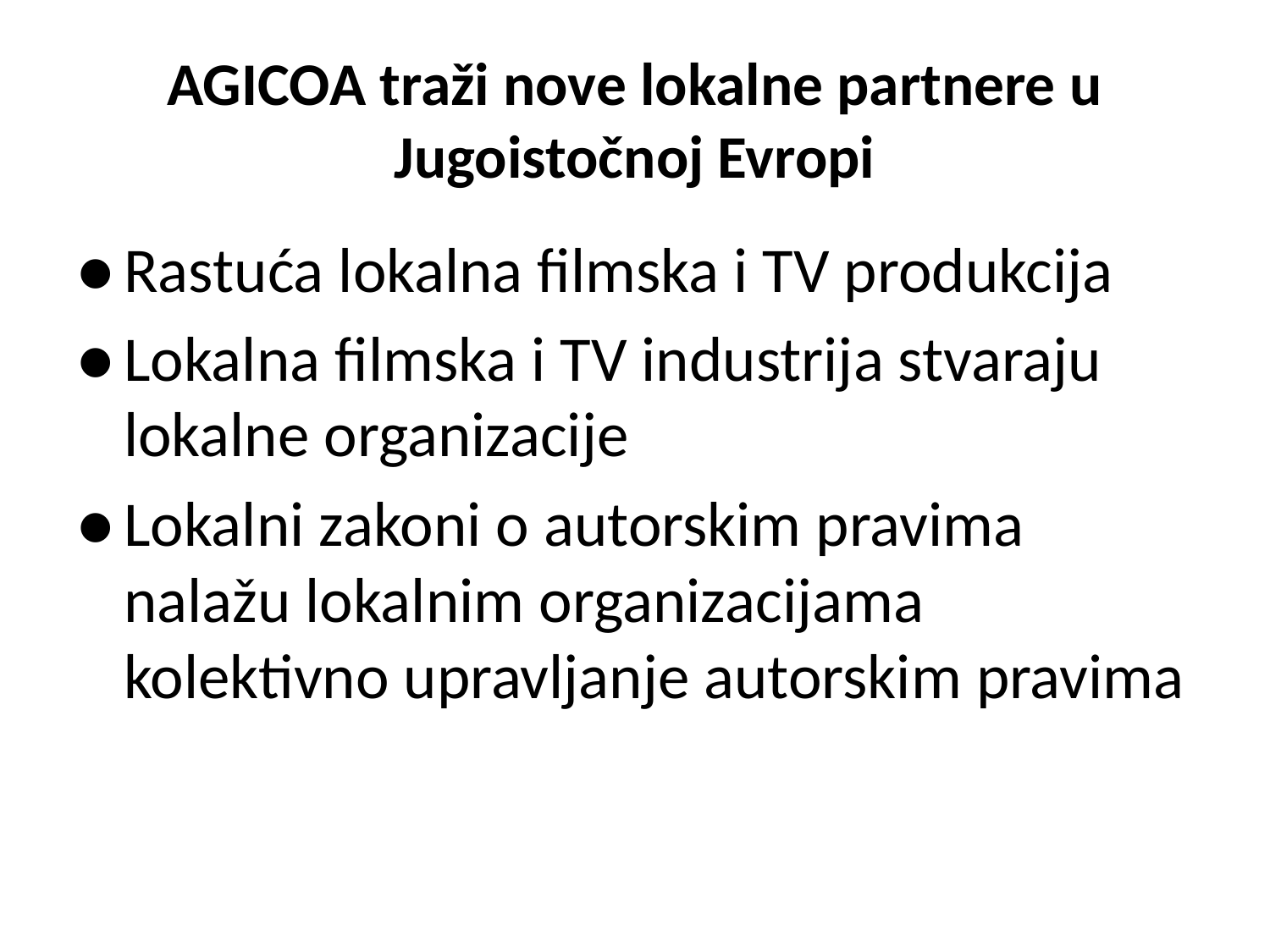

# AGICOA traži nove lokalne partnere u Jugoistočnoj Evropi
●	Rastuća lokalna filmska i TV produkcija
●	Lokalna filmska i TV industrija stvaraju lokalne organizacije
●	Lokalni zakoni o autorskim pravima nalažu lokalnim organizacijama kolektivno upravljanje autorskim pravima